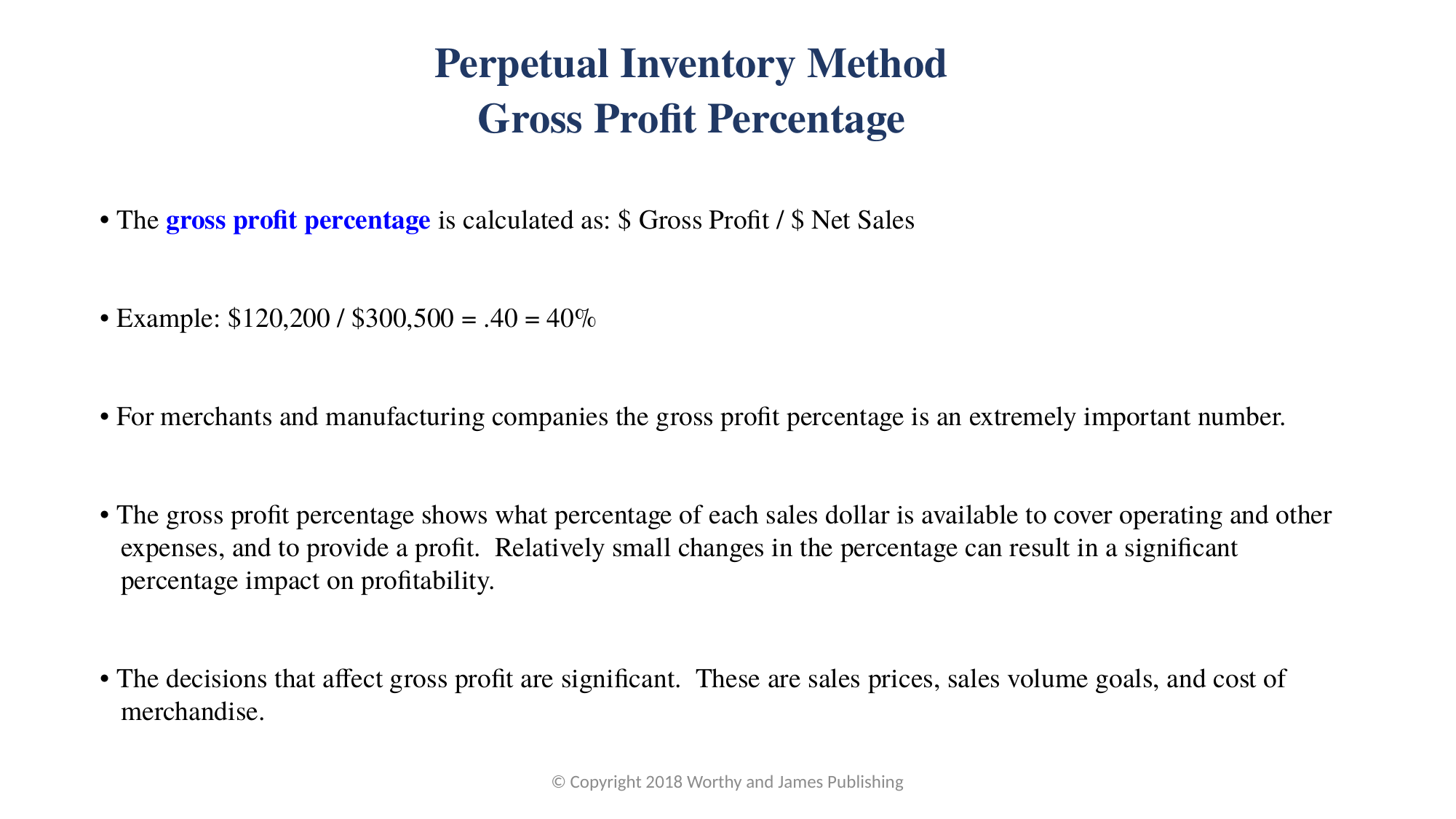

Perpetual Inventory Method
Gross Profit Percentage

• The gross profit percentage is calculated as: $ Gross Profit / $ Net Sales

• Example: $120,200 / $300,500 = .40 = 40%

• For merchants and manufacturing companies the gross profit percentage is an extremely important number.

• The gross profit percentage shows what percentage of each sales dollar is available to cover operating and other
   expenses, and to provide a profit.  Relatively small changes in the percentage can result in a significant
   percentage impact on profitability.

• The decisions that affect gross profit are significant.  These are sales prices, sales volume goals, and cost of
   merchandise.
© Copyright 2018 Worthy and James Publishing